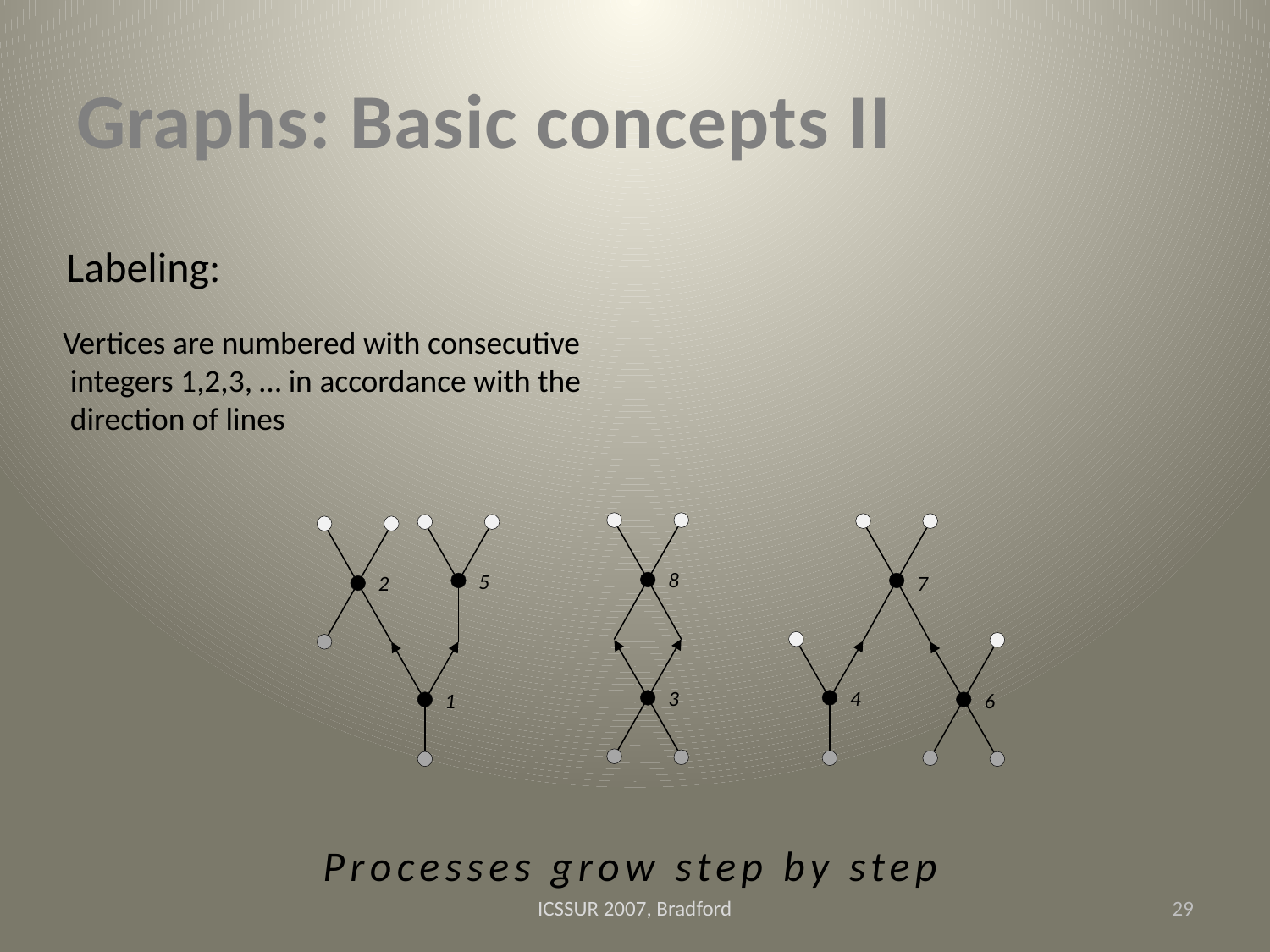

# Graphs: Basic concepts II
 Labeling:
Vertices are numbered with consecutive
 integers 1,2,3, … in accordance with the
 direction of lines

8
5
2
7

3
4
1
6

Processes grow step by step
ICSSUR 2007, Bradford
29